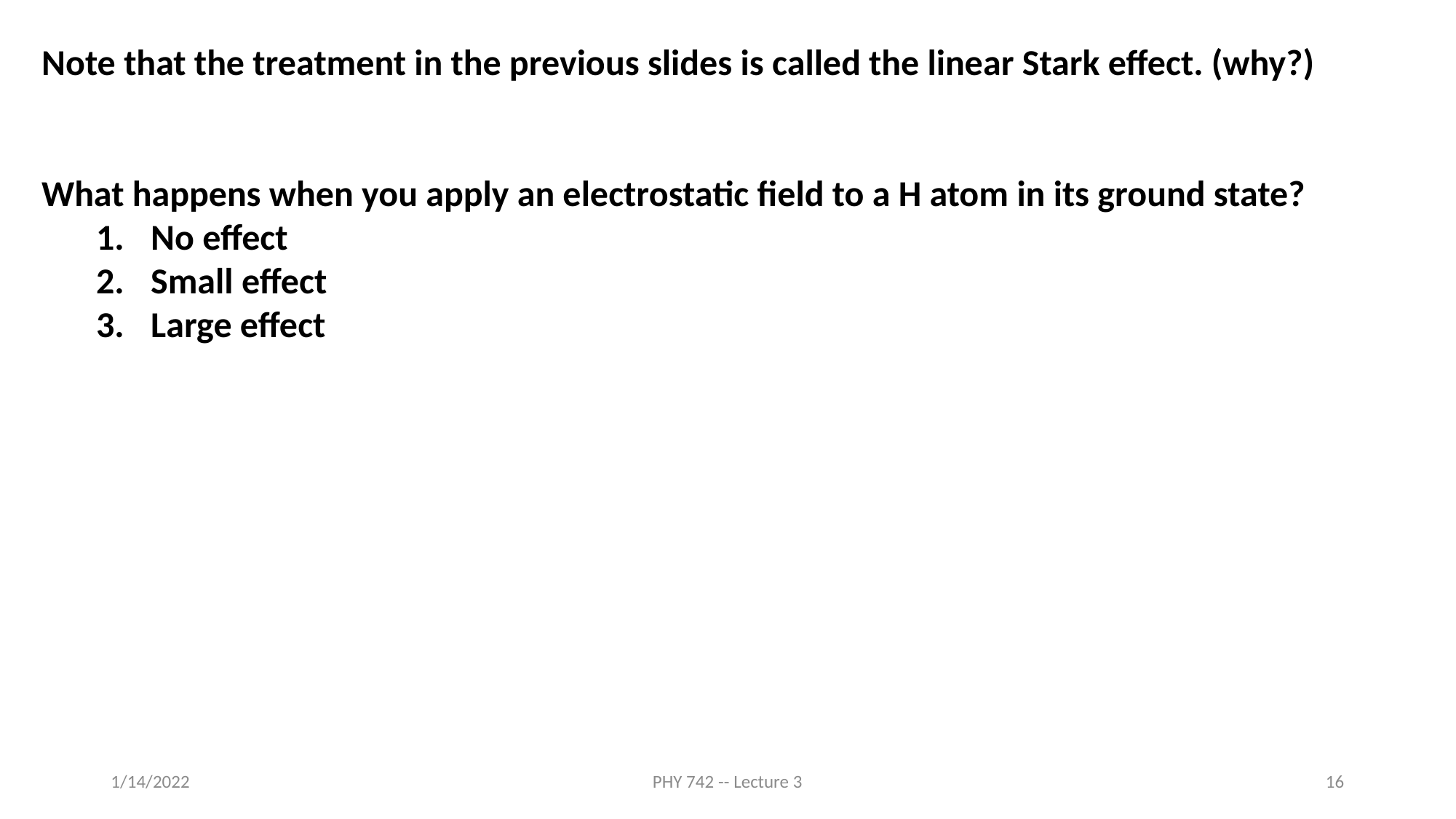

Note that the treatment in the previous slides is called the linear Stark effect. (why?)

What happens when you apply an electrostatic field to a H atom in its ground state?
No effect
Small effect
Large effect
1/14/2022
PHY 742 -- Lecture 3
16